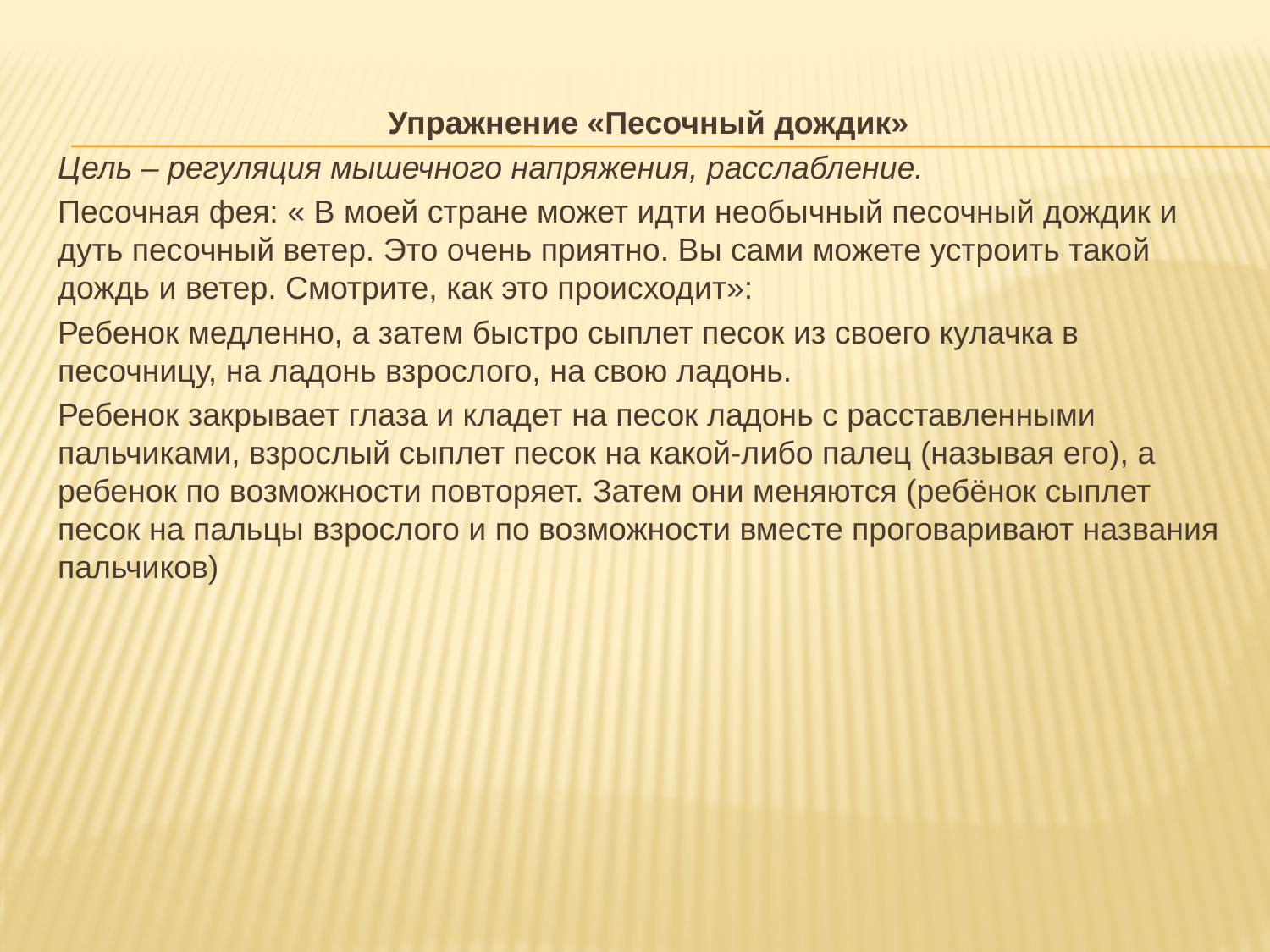

Упражнение «Песочный дождик»
Цель – регуляция мышечного напряжения, расслабление.
Песочная фея: « В моей стране может идти необычный песочный дождик и дуть песочный ветер. Это очень приятно. Вы сами можете устроить такой дождь и ветер. Смотрите, как это происходит»:
Ребенок медленно, а затем быстро сыплет песок из своего кулачка в песочницу, на ладонь взрослого, на свою ладонь.
Ребенок закрывает глаза и кладет на песок ладонь с расставленными пальчиками, взрослый сыплет песок на какой-либо палец (называя его), а ребенок по возможности повторяет. Затем они меняются (ребёнок сыплет песок на пальцы взрослого и по возможности вместе проговаривают названия пальчиков)